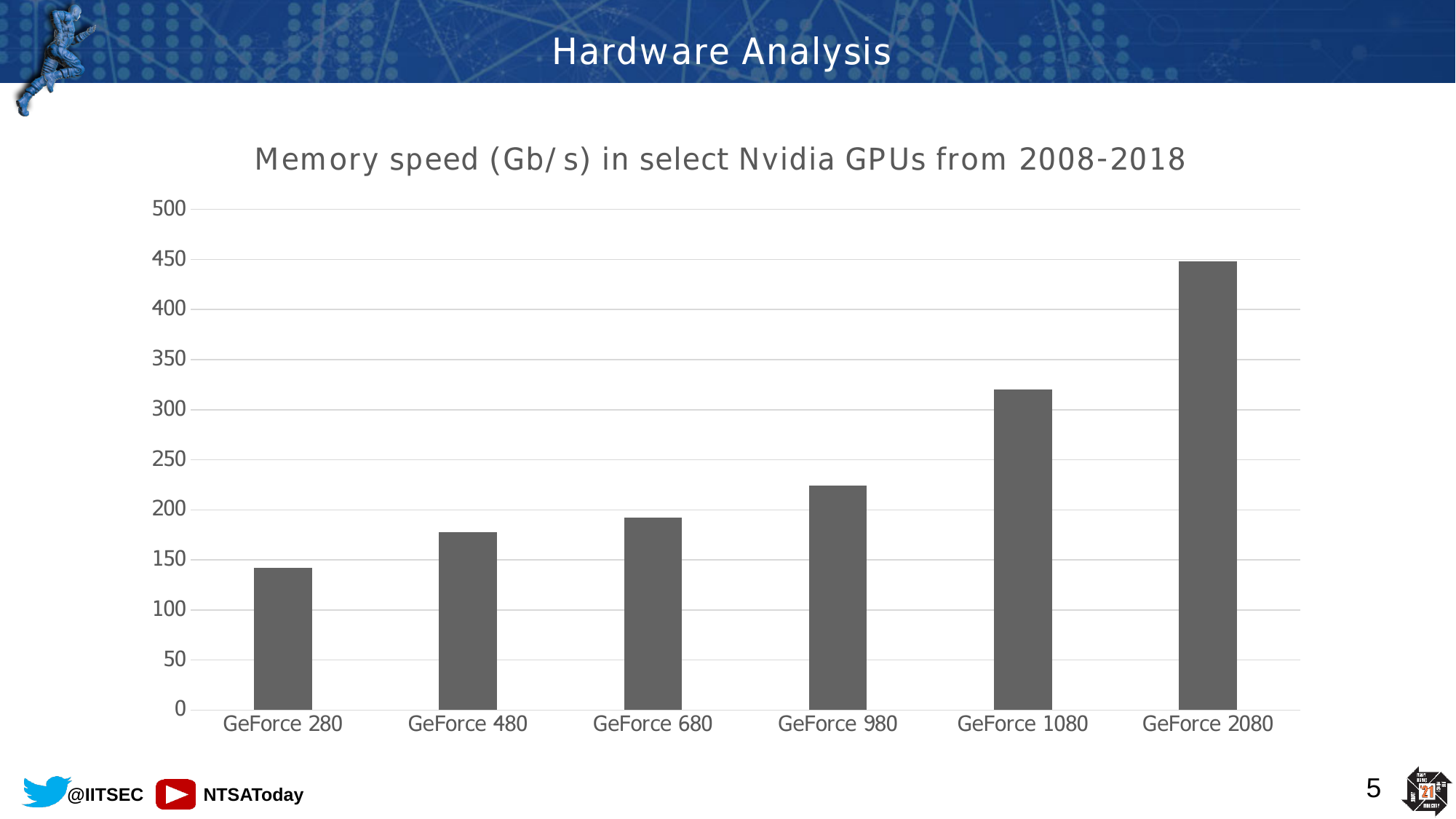

# Hardware Analysis

### Chart: Memory speed (Gb/s) in select Nvidia GPUs from 2008-2018

| Category |  |
|---|---|
| GeForce 280 | 141.7 |
| GeForce 480 | 177.4 |
| GeForce 680 | 192.2 |
| GeForce 980 | 224.0 |
| GeForce 1080 | 320.0 |
| GeForce 2080 | 448.0 |
5